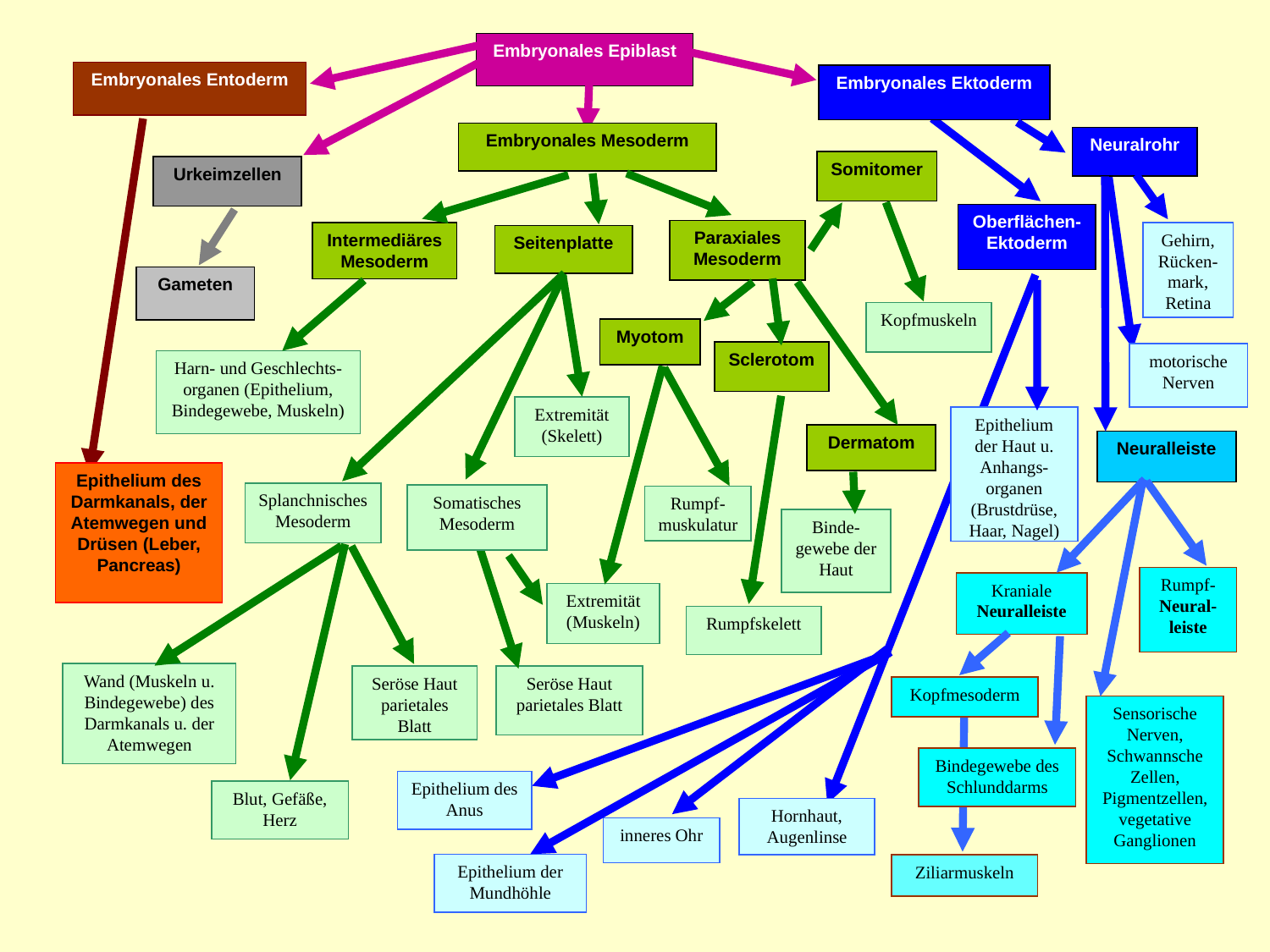

Embryonales Epiblast

Embryonales Entoderm

Embryonales Ektoderm

Embryonales Mesoderm
Urkeimzellen

Epithelium des Darmkanals, der Atemwegen und Drüsen (Leber, Pancreas)

Oberflächen- Ektoderm

Epithelium der Haut u. Anhangs-organen (Brustdrüse, Haar, Nagel)

Epithelium des Anus
Hornhaut, Augenlinse
inneres Ohr
Epithelium der Mundhöhle

Neuralrohr

Gehirn, Rücken-mark, Retina
motorische Nerven
Neuralleiste

Rumpf- Neural-leiste
Kraniale Neuralleiste

Kopfmesoderm
Sensorische Nerven, Schwannsche Zellen, Pigmentzellen, vegetative Ganglionen

Ziliarmuskeln
Bindegewebe des Schlunddarms
Somitomer

Paraxiales Mesoderm
Intermediäres Mesoderm
Seitenplatte

Kopfmuskeln
Myotom
Sclerotom
Dermatom

Gameten

Harn- und Geschlechts-organen (Epithelium, Bindegewebe, Muskeln)

Extremität (Skelett)

Splanchnisches Mesoderm
Somatisches Mesoderm
Rumpf-muskulatur
Binde-gewebe der Haut

Extremität (Muskeln)
Rumpfskelett
Wand (Muskeln u. Bindegewebe) des Darmkanals u. der Atemwegen
Seröse Haut parietales Blatt
Seröse Haut parietales Blatt
Blut, Gefäße, Herz